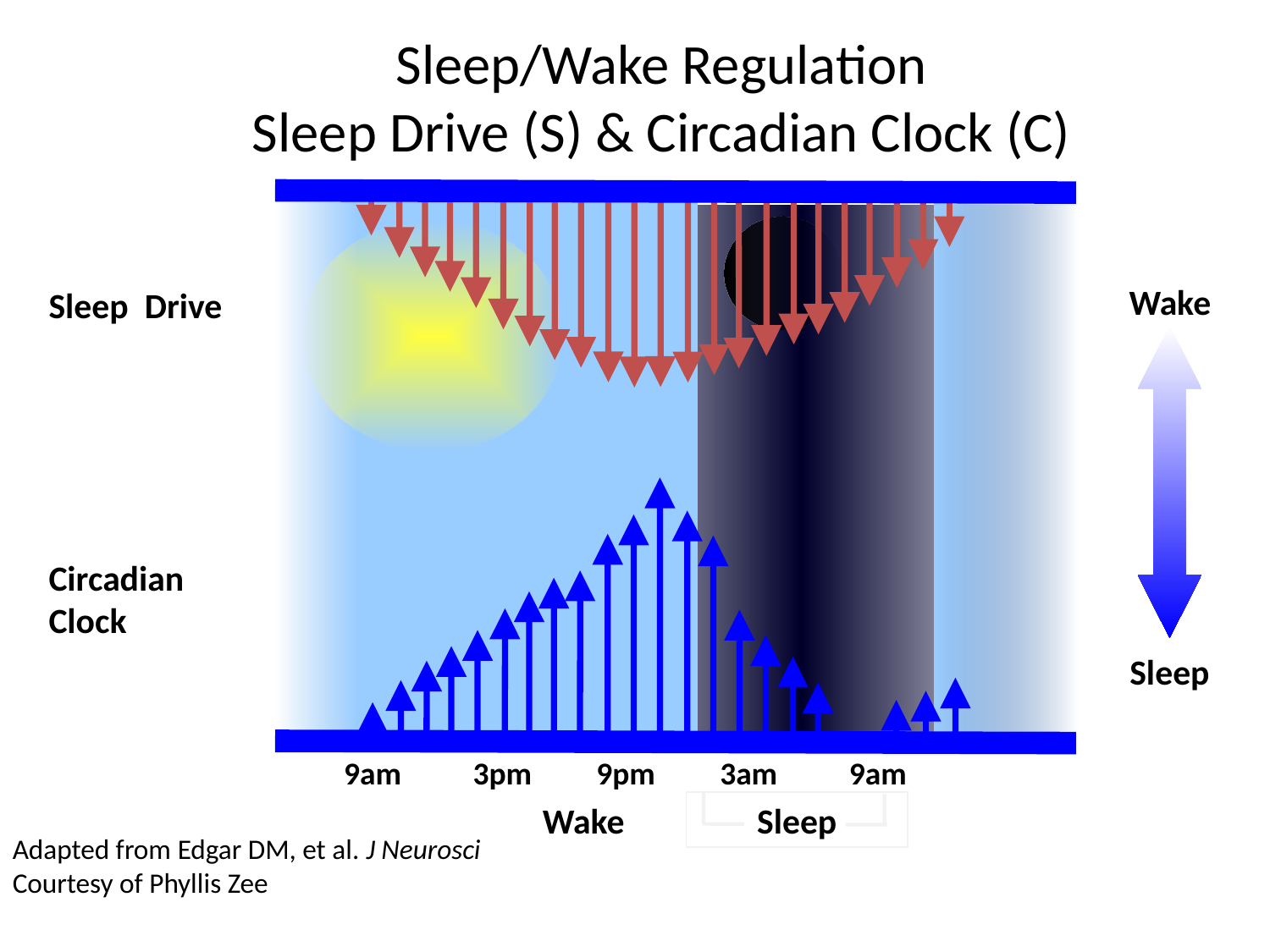

Sleep/Wake Regulation
Sleep Drive (S) & Circadian Clock (C)

Wake
Sleep  Drive

Circadian Clock

Sleep

9am          3pm         9pm         3am          9am
Wake
Sleep

Adapted from Edgar DM, et al. J Neurosci
Courtesy of Phyllis Zee